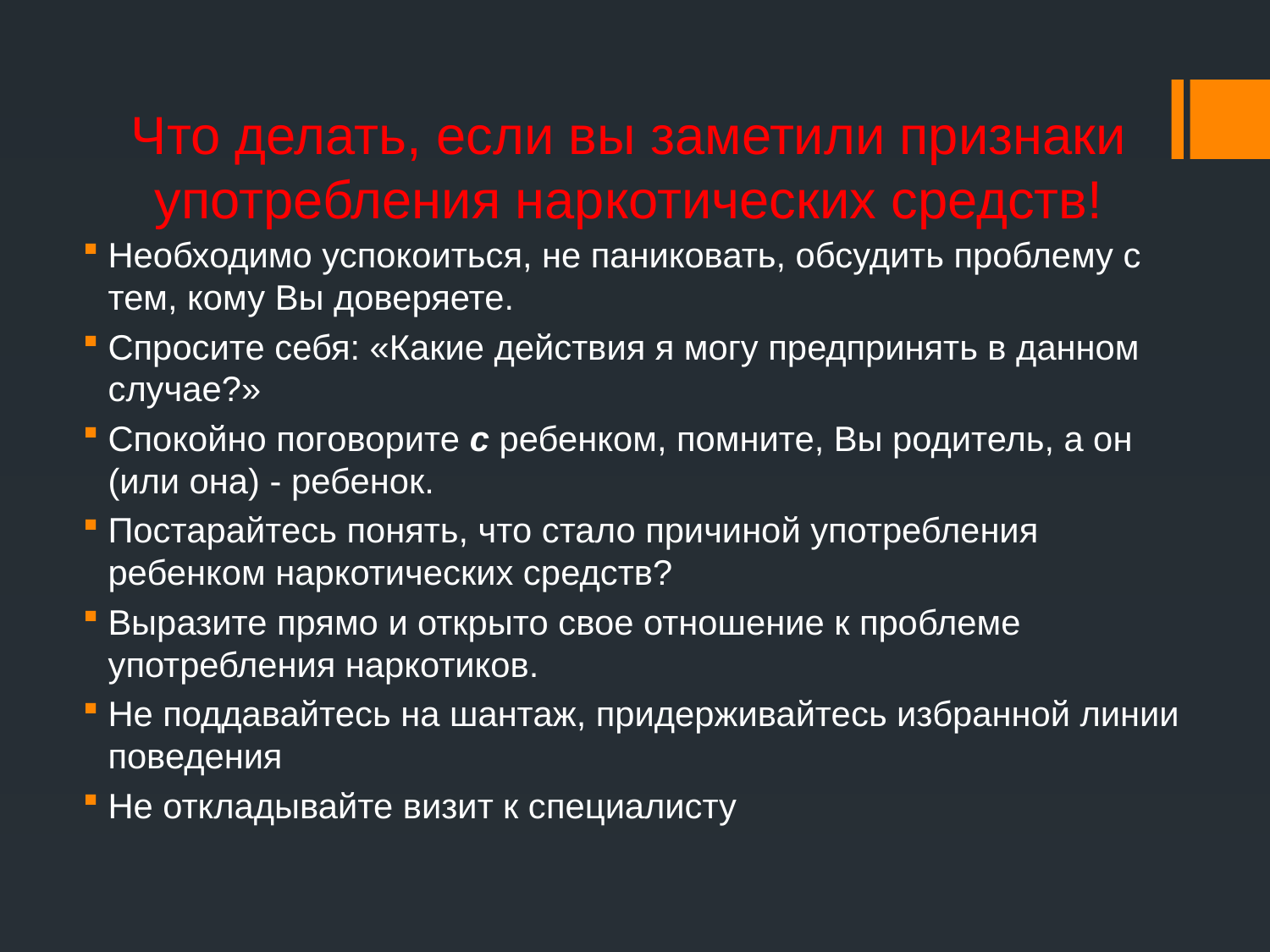

# Что делать, если вы заметили признаки употребления наркотических средств!
Необходимо успокоиться, не паниковать, обсудить проблему с тем, кому Вы доверяете.
Спросите себя: «Какие действия я могу предпринять в данном случае?»
Спокойно поговорите с ребенком, помните, Вы родитель, а он (или она) - ребенок.
Постарайтесь понять, что стало причиной употребления ребенком наркотических средств?
Выразите прямо и открыто свое отношение к проблеме употребления наркотиков.
Не поддавайтесь на шантаж, придерживайтесь избранной линии поведения
Не откладывайте визит к специалисту